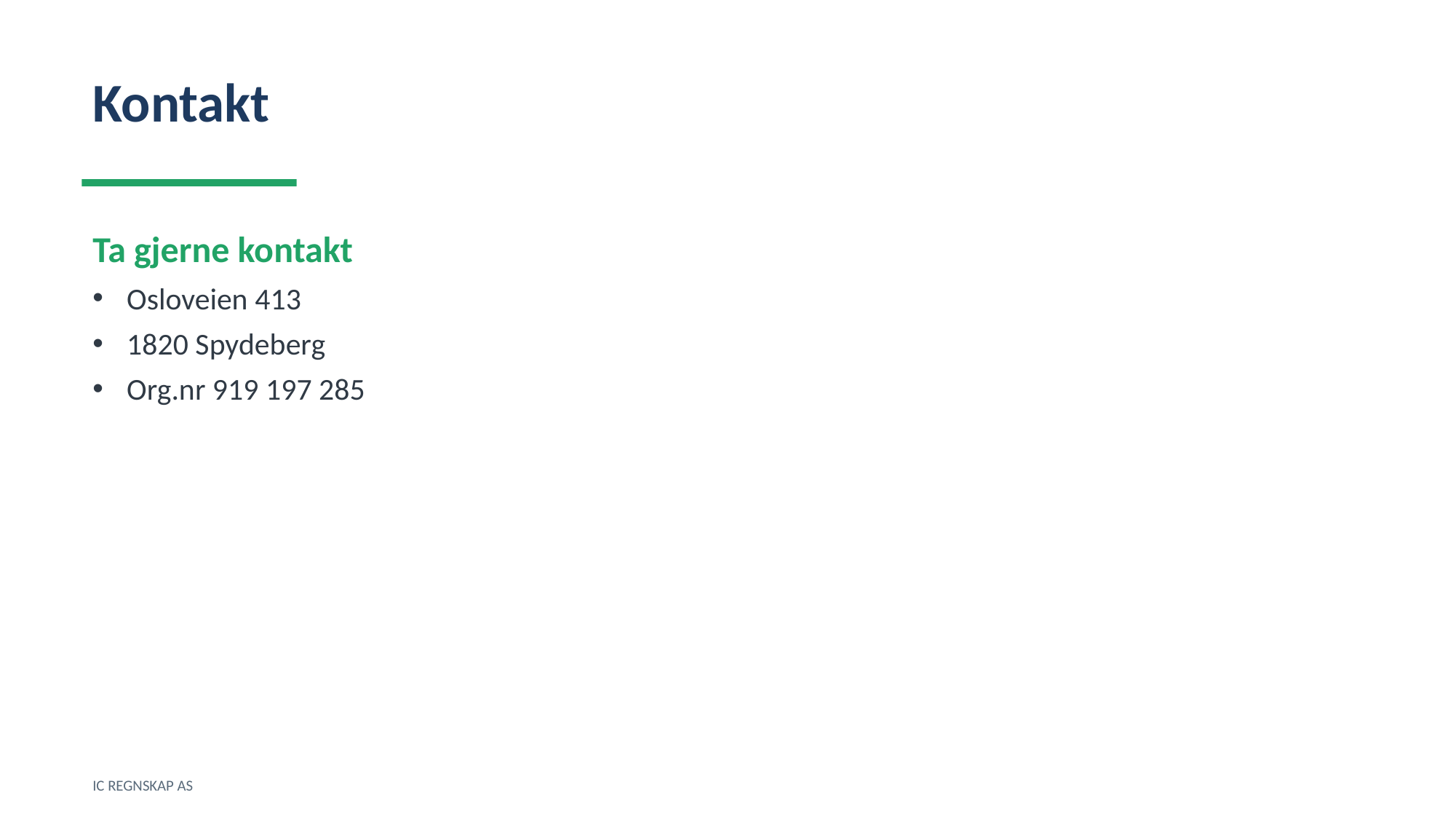

Kontakt

Ta gjerne kontakt
Osloveien 413
1820 Spydeberg
Org.nr 919 197 285
IC REGNSKAP AS